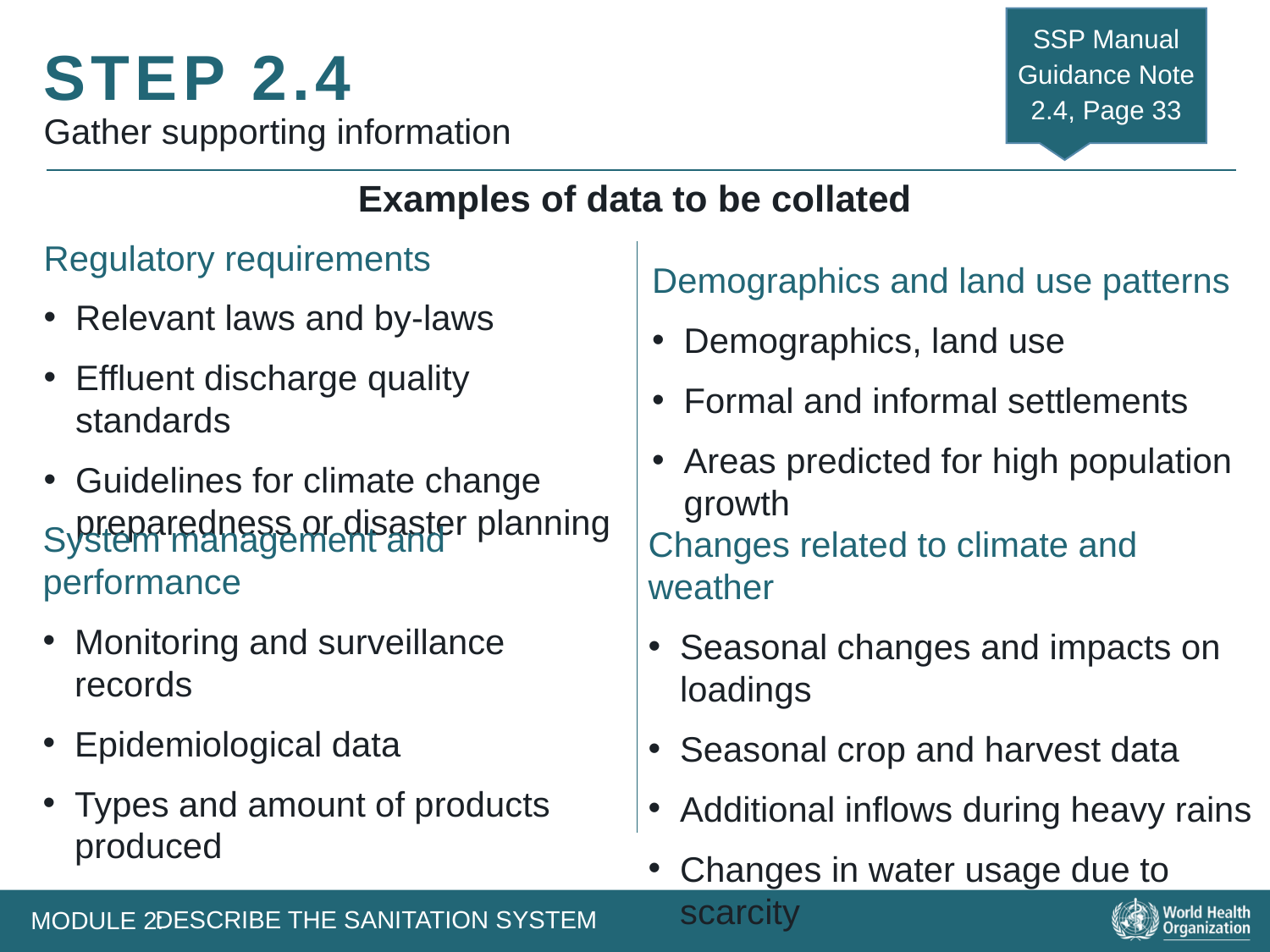

SSP Manual

Guidance Note

2.4, Page 33
STEP 2.4
Gather supporting information
Examples of data to be collated
Regulatory requirements
Relevant laws and by-laws
Effluent discharge quality standards
Guidelines for climate change preparedness or disaster planning
Demographics and land use patterns
Demographics, land use
Formal and informal settlements
Areas predicted for high population growth
System management and performance
Monitoring and surveillance records
Epidemiological data
Types and amount of products produced
Changes related to climate and weather
Seasonal changes and impacts on loadings
Seasonal crop and harvest data
Additional inflows during heavy rains
Changes in water usage due to scarcity